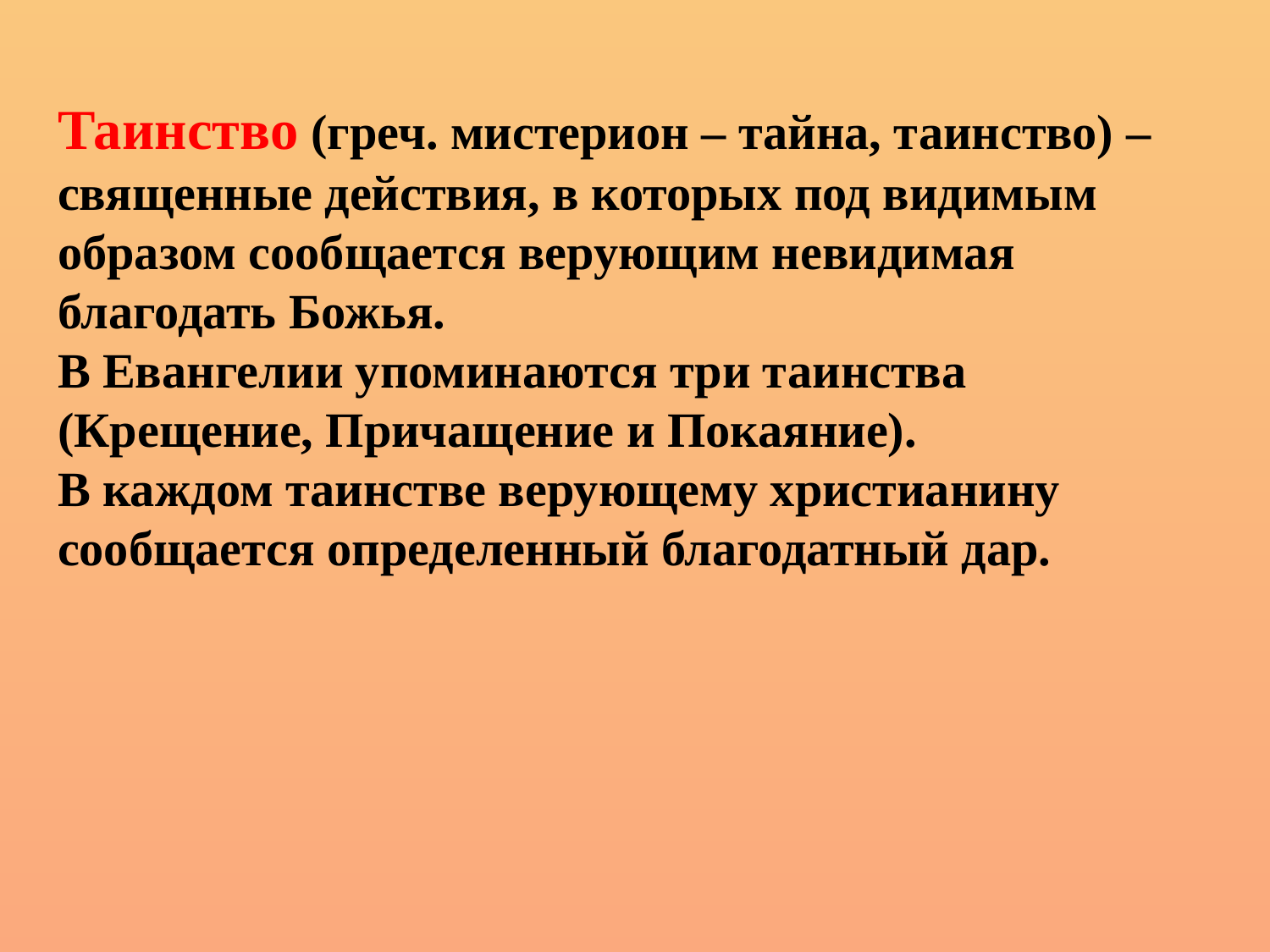

Таинство (греч. мистерион – тайна, таинство) – священные действия, в которых под видимым образом сообщается верующим невидимая благодать Божья.
В Евангелии упоминаются три таинства (Крещение, Причащение и Покаяние).
В каждом таинстве верующему христианину сообщается определенный благодатный дар.